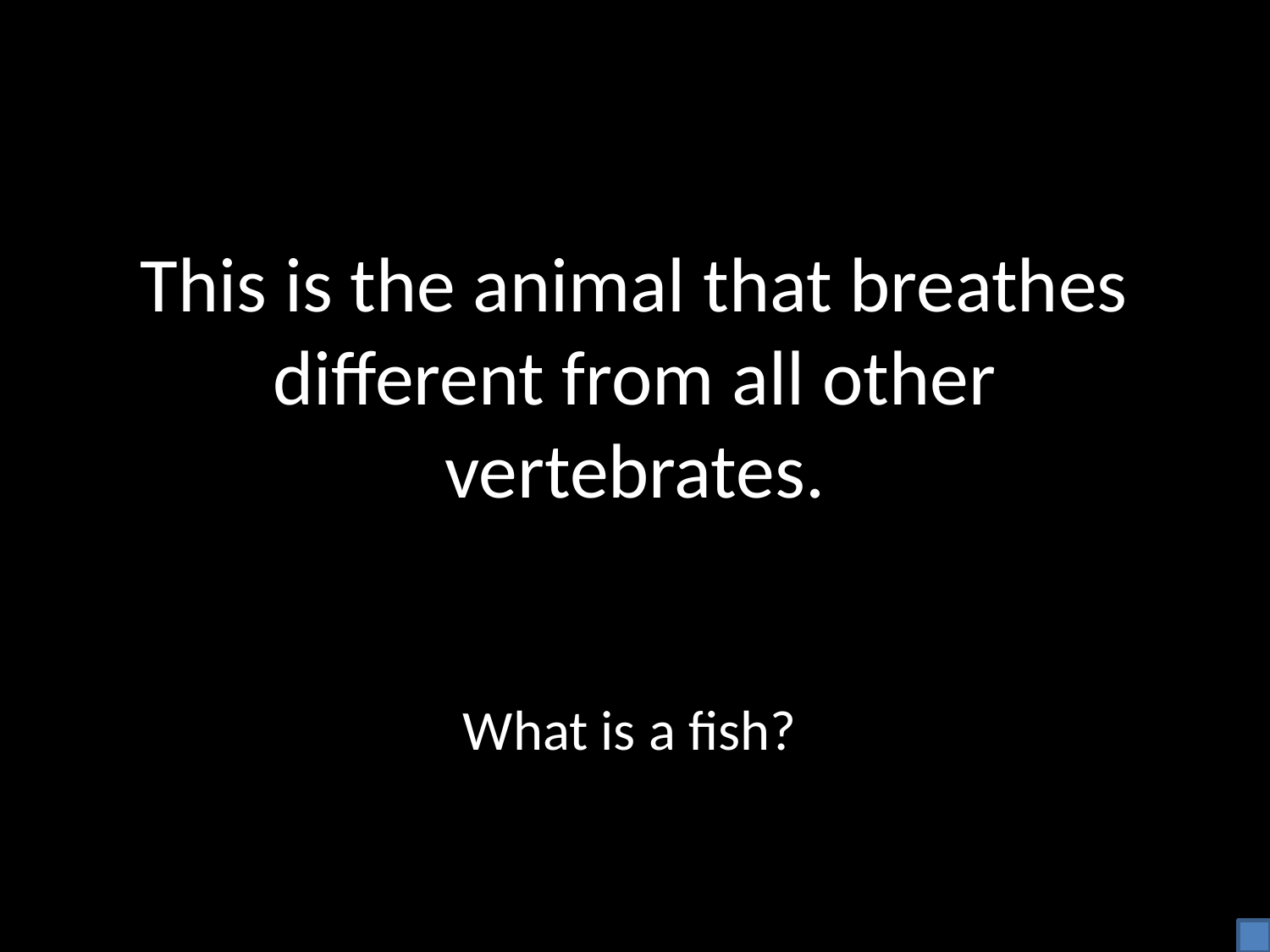

# This is the animal that breathes different from all other vertebrates.
What is a fish?